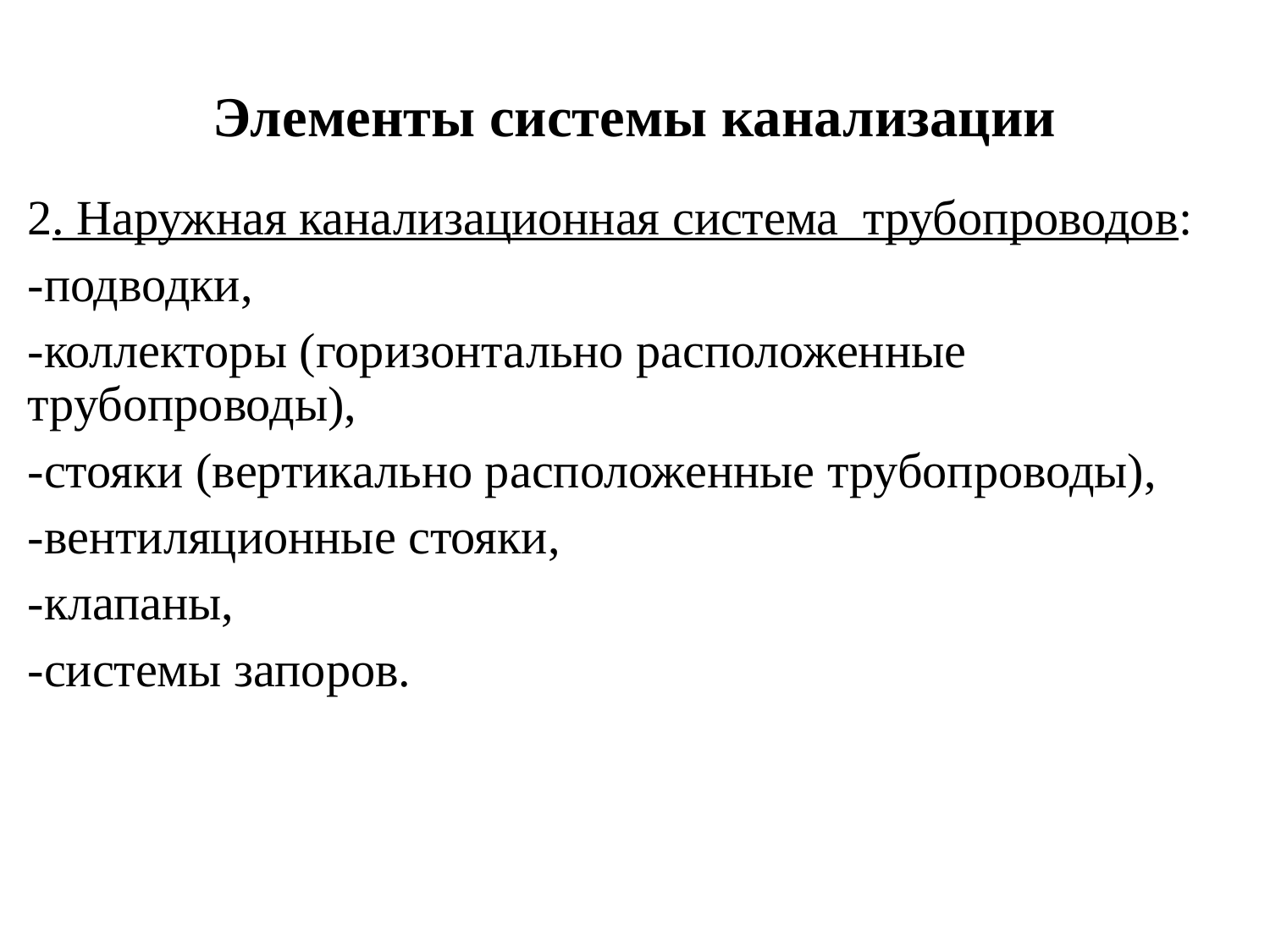

# Элементы системы канализации
2. Наружная канализационная система  трубопроводов:
-подводки,
-коллекторы (горизонтально расположенные трубопроводы),
-стояки (вертикально расположенные трубопроводы),
-вентиляционные стояки,
-клапаны,
-системы запоров.